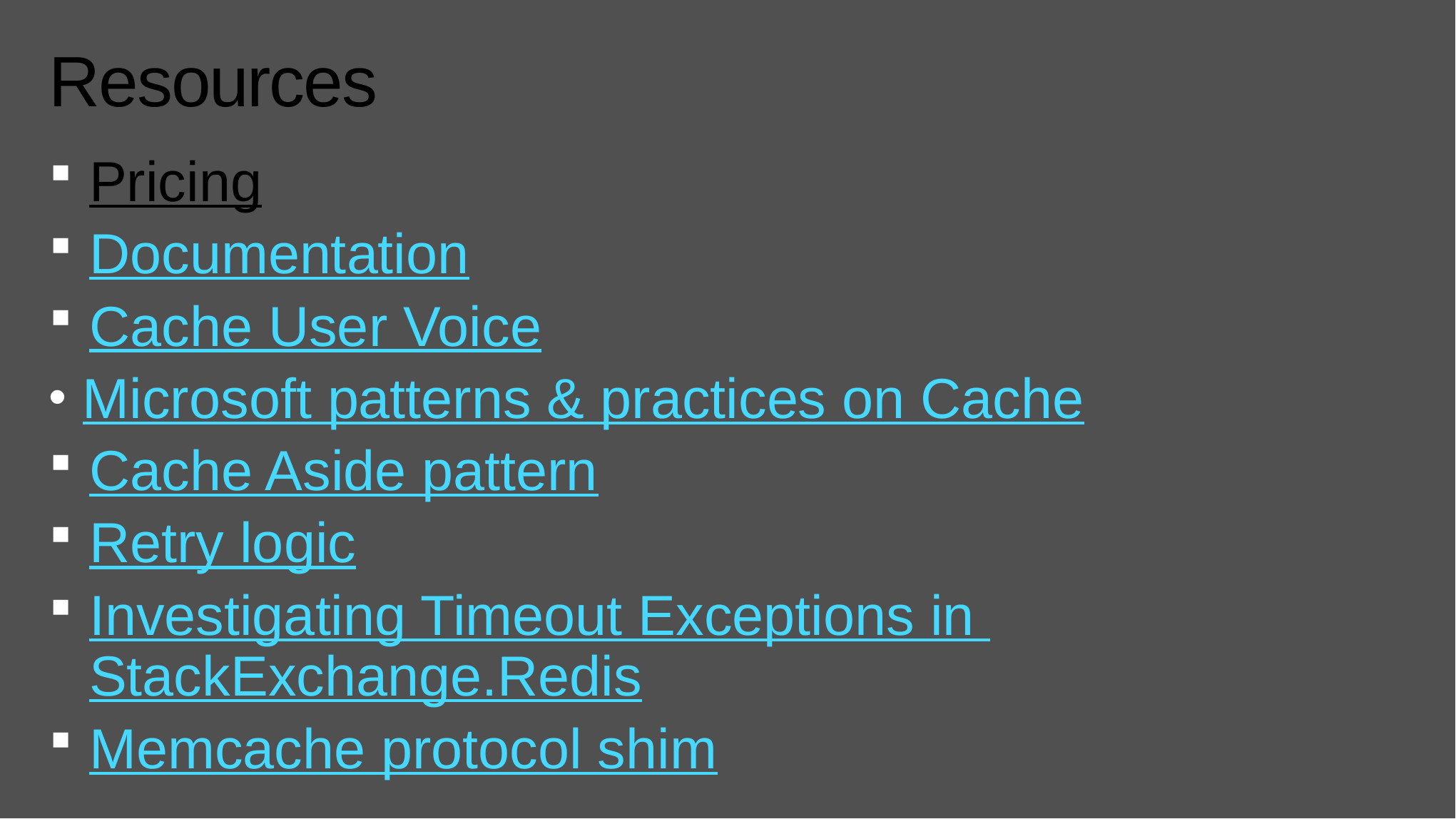

# Resources
Pricing
Documentation
Cache User Voice
Microsoft patterns & practices on Cache
Cache Aside pattern
Retry logic
Investigating Timeout Exceptions in StackExchange.Redis
Memcache protocol shim